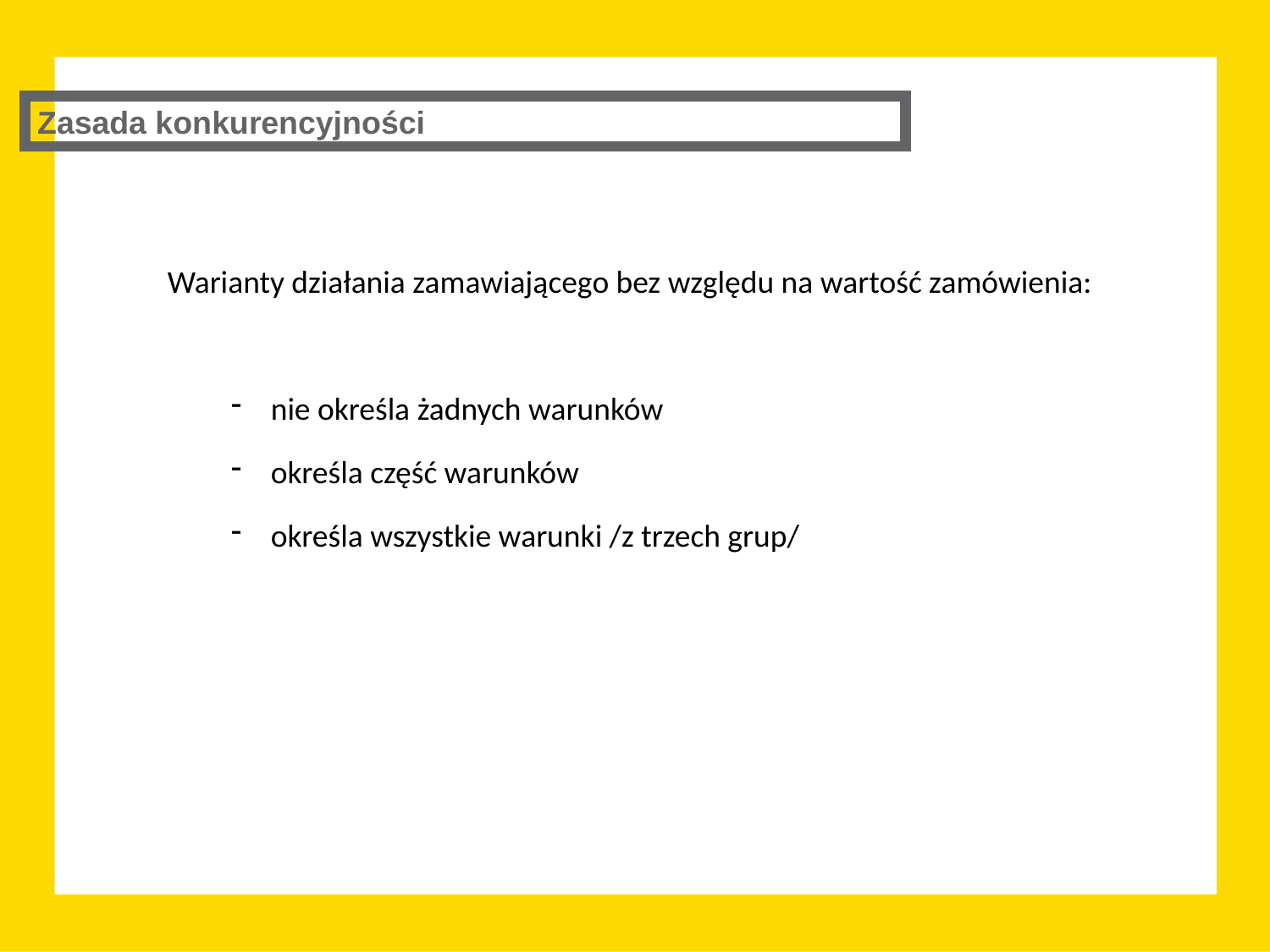

Zasada konkurencyjności
Warianty działania zamawiającego bez względu na wartość zamówienia:

nie określa żadnych warunków
określa część warunków
określa wszystkie warunki /z trzech grup/